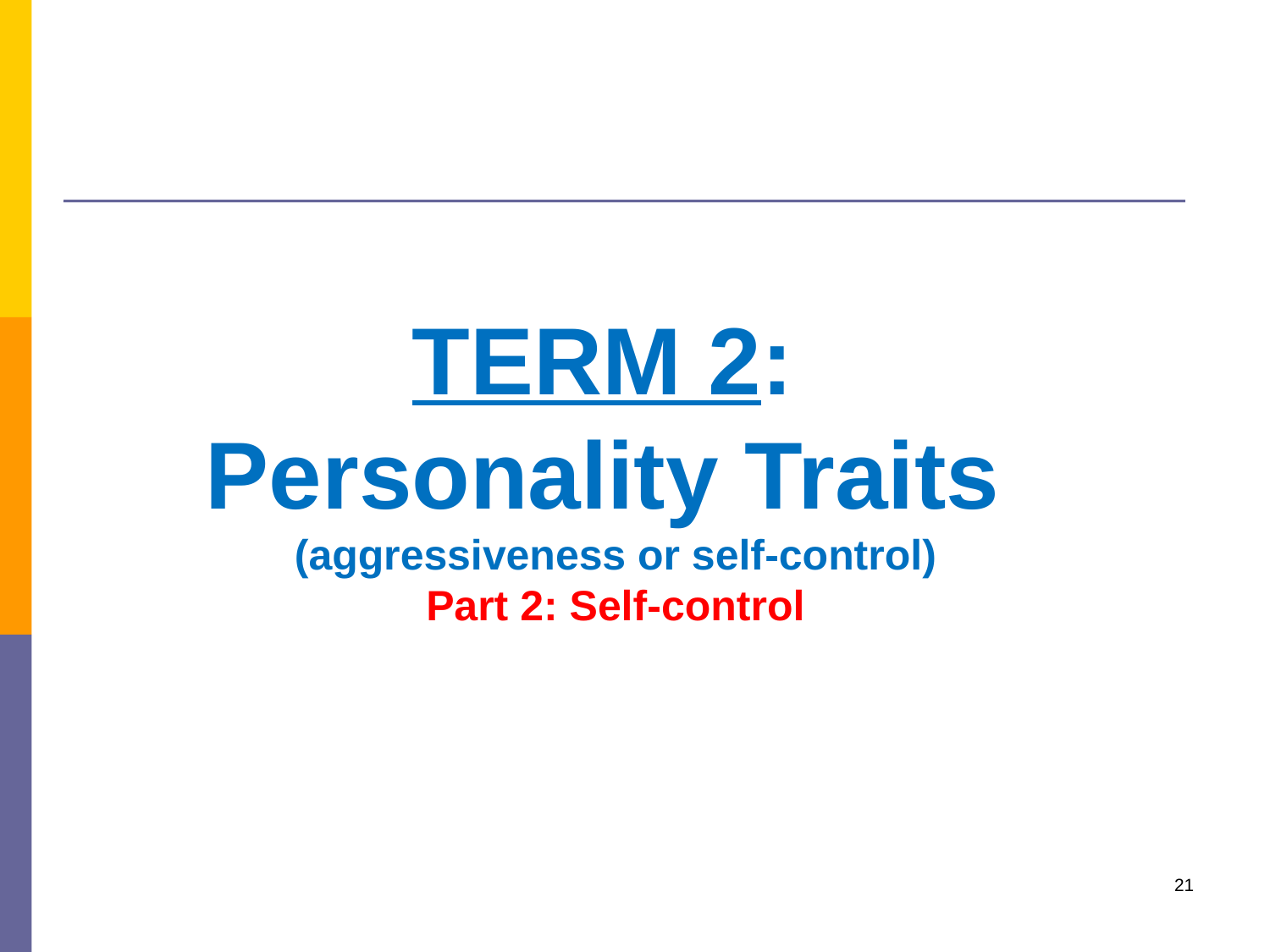

# TERM 2: Personality Traits (aggressiveness or self-control) Part 2: Self-control
21